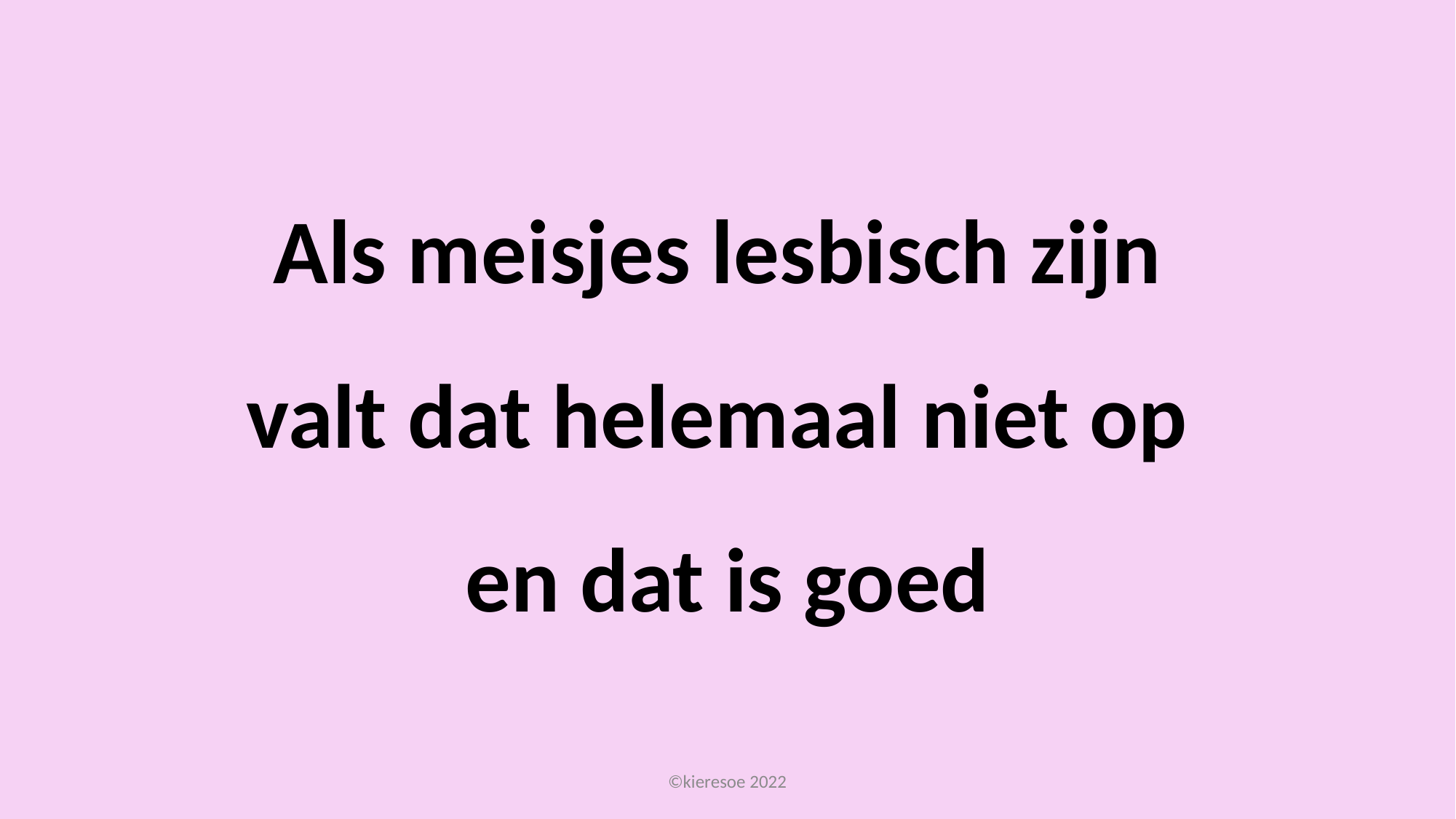

# Als meisjes lesbisch zijn valt dat helemaal niet op en dat is goed
©kieresoe 2022